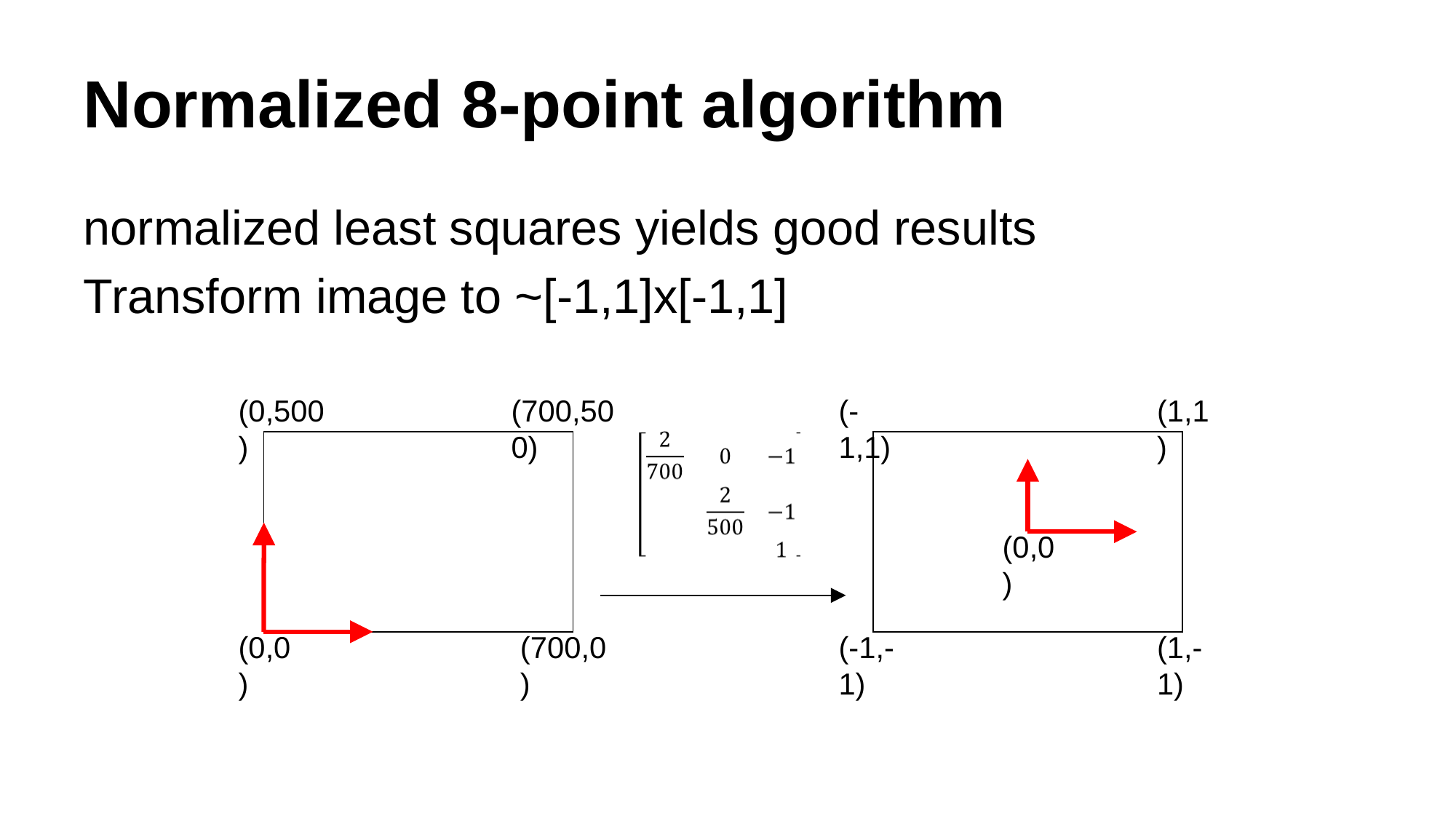

# Normalized 8-point algorithm
normalized least squares yields good results
Transform image to ~[-1,1]x[-1,1]
(0,500)
(700,500)
(-1,1)
(1,1)

(0,0)
(0,0)
(700,0)
(-1,-1)
(1,-1)